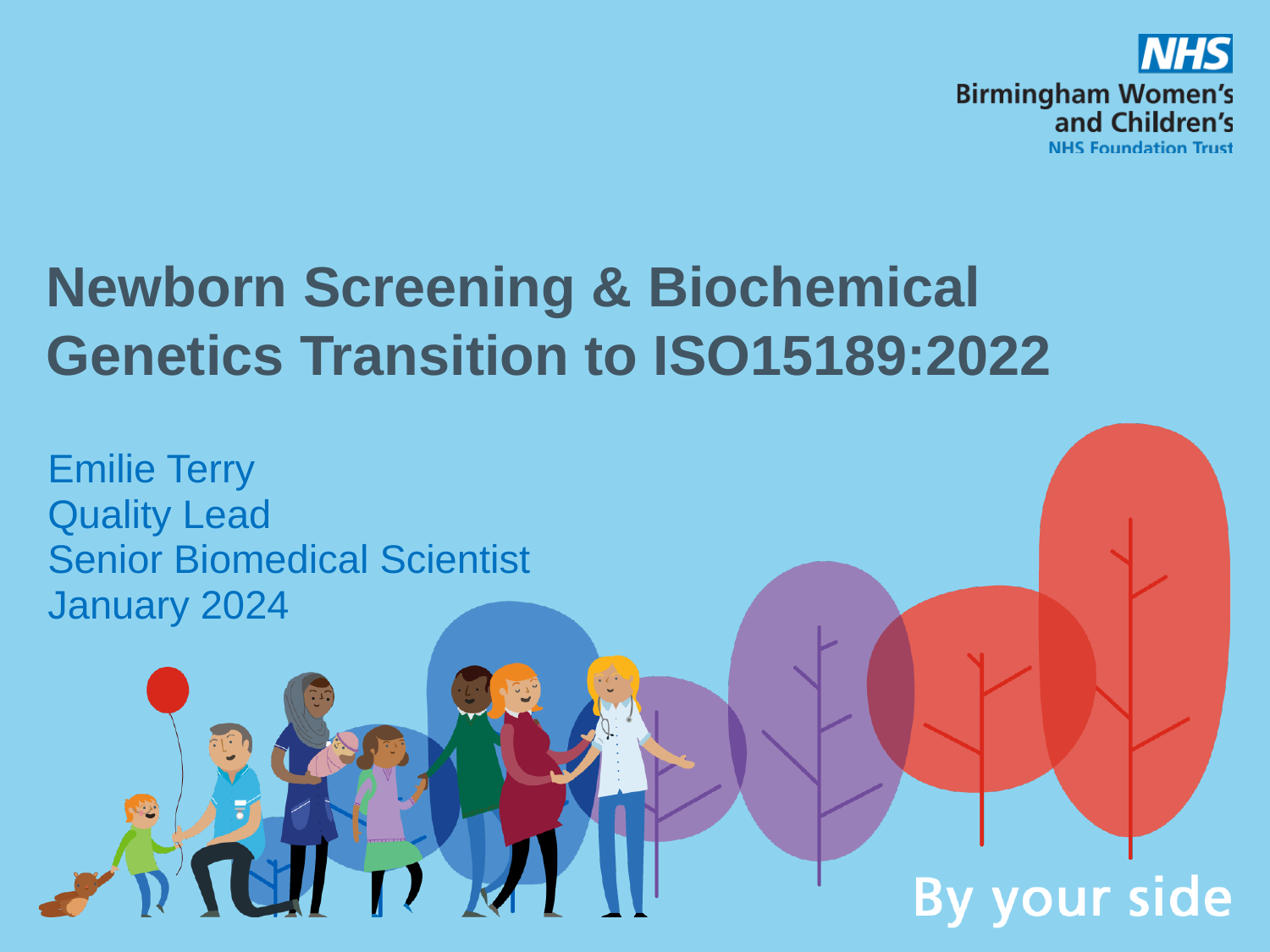

# Newborn Screening & Biochemical Genetics Transition to ISO15189:2022

Emilie Terry
Quality Lead
Senior Biomedical Scientist
January 2024